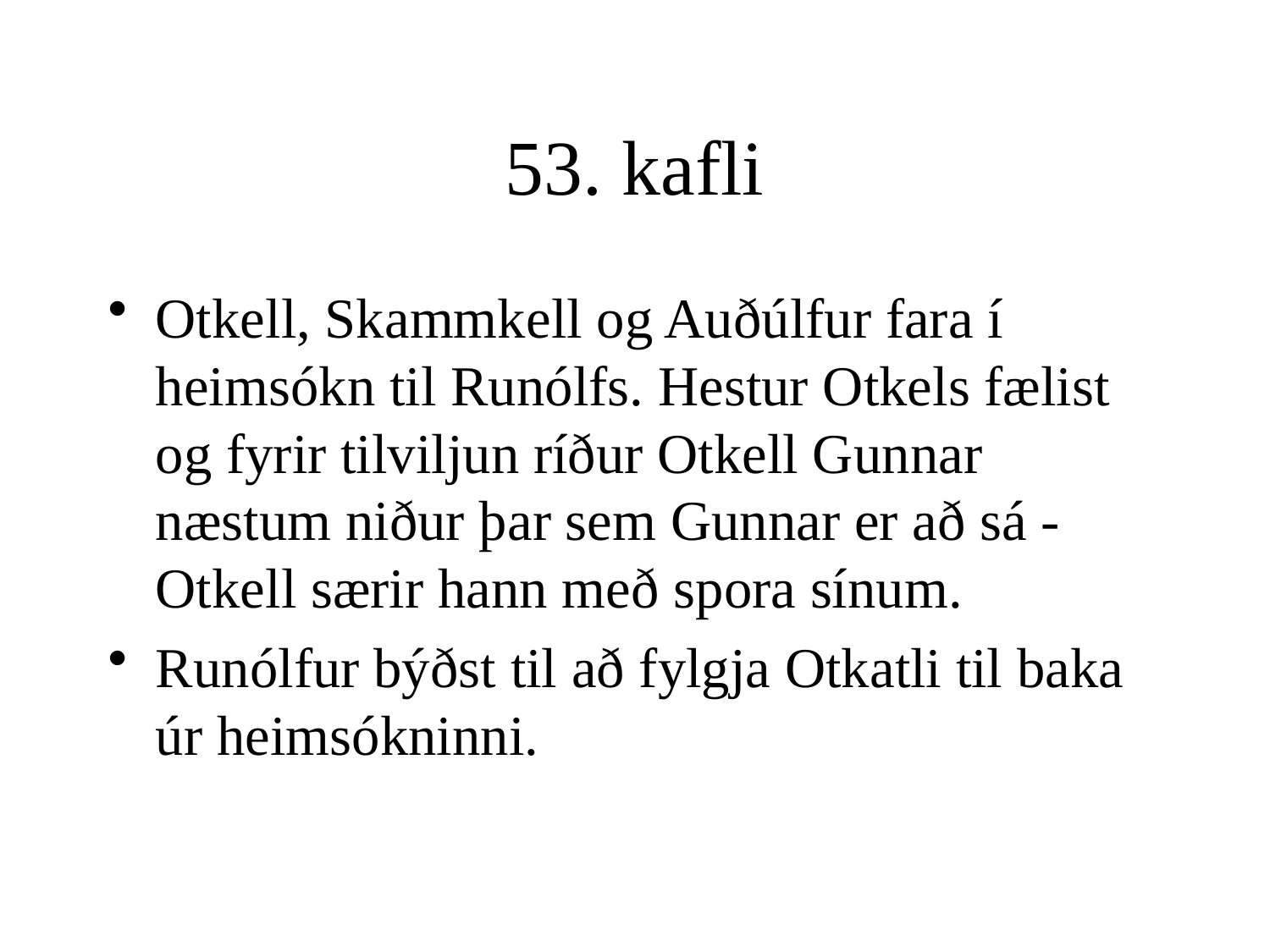

# 53. kafli
Otkell, Skammkell og Auðúlfur fara í heimsókn til Runólfs. Hestur Otkels fælist og fyrir tilviljun ríður Otkell Gunnar næstum niður þar sem Gunnar er að sá - Otkell særir hann með spora sínum.
Runólfur býðst til að fylgja Otkatli til baka úr heimsókninni.